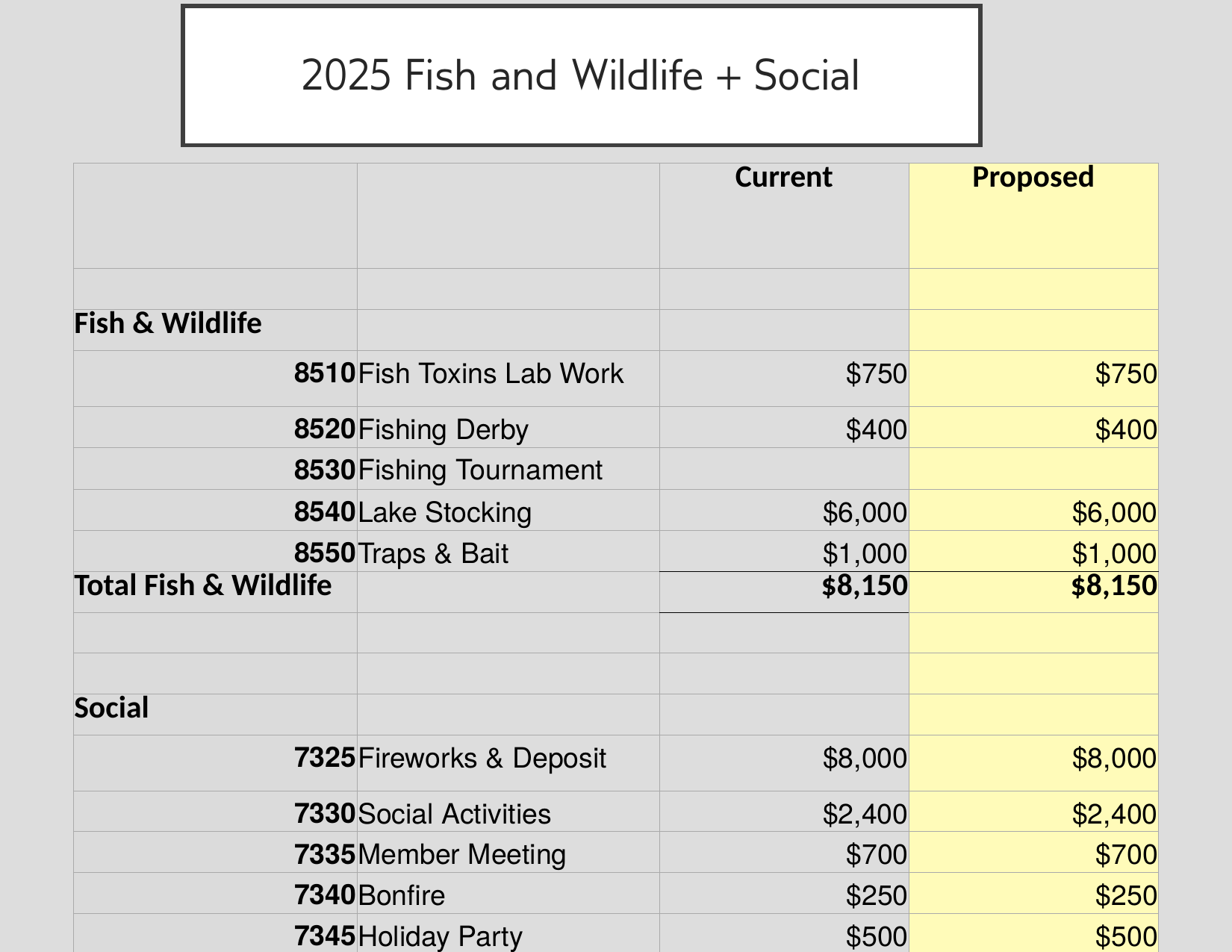

# 2025 Fish and Wildlife + Social
|  |  | Current | Proposed |
| --- | --- | --- | --- |
|  |  |  |  |
| Fish & Wildlife |  |  |  |
| 8510 | Fish Toxins Lab Work | $750 | $750 |
| 8520 | Fishing Derby | $400 | $400 |
| 8530 | Fishing Tournament |  |  |
| 8540 | Lake Stocking | $6,000 | $6,000 |
| 8550 | Traps & Bait | $1,000 | $1,000 |
| Total Fish & Wildlife |  | $8,150 | $8,150 |
|  |  |  |  |
|  |  |  |  |
| Social |  |  |  |
| 7325 | Fireworks & Deposit | $8,000 | $8,000 |
| 7330 | Social Activities | $2,400 | $2,400 |
| 7335 | Member Meeting | $700 | $700 |
| 7340 | Bonfire | $250 | $250 |
| 7345 | Holiday Party | $500 | $500 |
| Total Social |  | $11,850 | $11,850 |